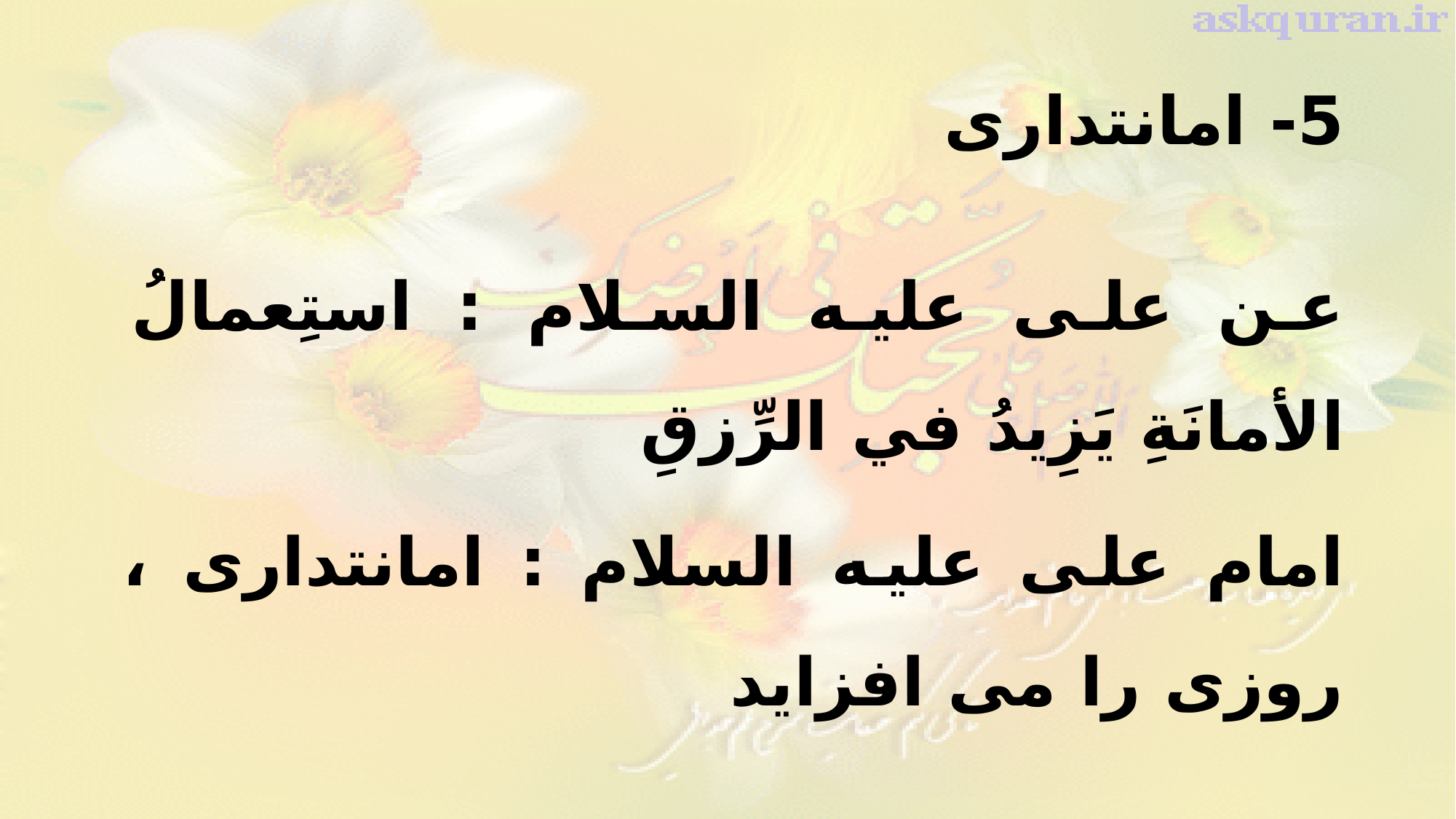

# 5- امانتداری
عن علی عليه السلام : استِعمالُ الأمانَةِ يَزِيدُ في الرِّزقِ
امام على عليه السلام : امانتدارى ، روزى را مى افزايد